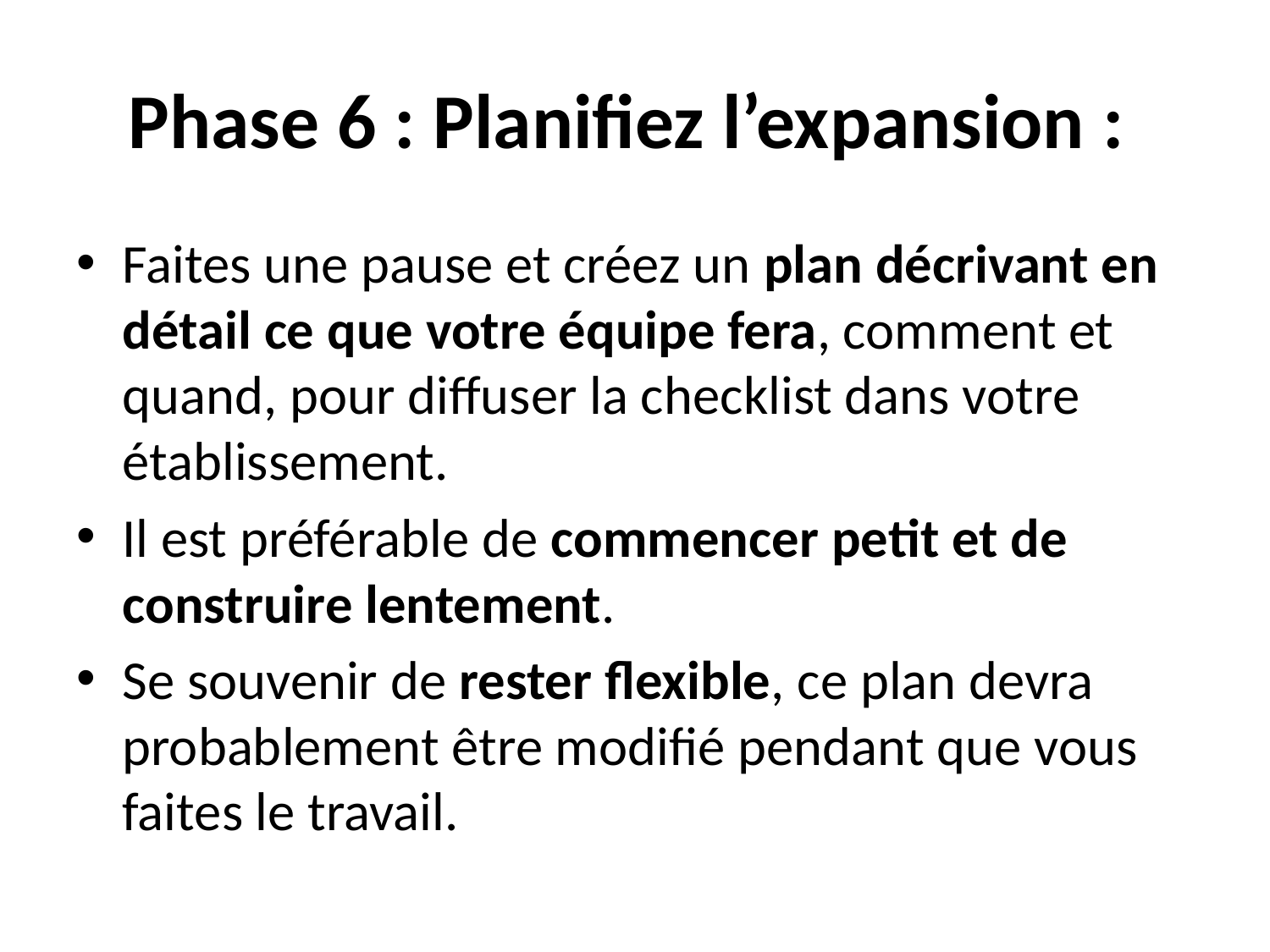

# Phase 6 : Planifiez l’expansion :
Faites une pause et créez un plan décrivant en détail ce que votre équipe fera, comment et quand, pour diffuser la checklist dans votre établissement.
Il est préférable de commencer petit et de construire lentement.
Se souvenir de rester flexible, ce plan devra probablement être modifié pendant que vous faites le travail.